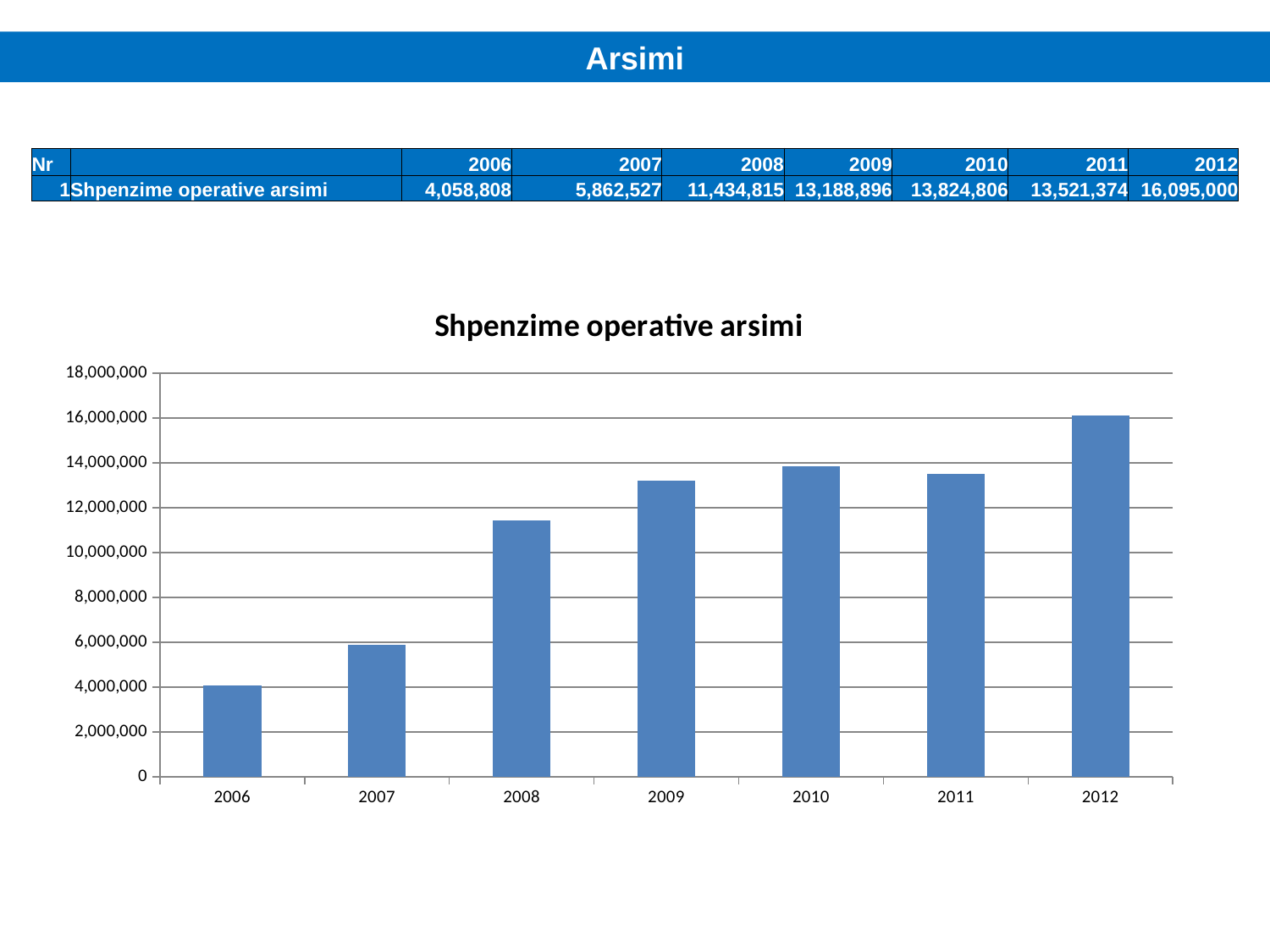

Arsimi
| Nr |  | 2006 | 2007 | 2008 | 2009 | 2010 | 2011 | 2012 |
| --- | --- | --- | --- | --- | --- | --- | --- | --- |
| 1 | Shpenzime operative arsimi | 4,058,808 | 5,862,527 | 11,434,815 | 13,188,896 | 13,824,806 | 13,521,374 | 16,095,000 |

### Chart:

| Category | Shpenzime operative arsimi |
|---|---|
| 2006 | 4058808.0 |
| 2007 | 5862527.0 |
| 2008 | 11434815.0 |
| 2009 | 13188896.0 |
| 2010 | 13824806.0 |
| 2011 | 13521374.0 |
| 2012 | 16095000.0 |